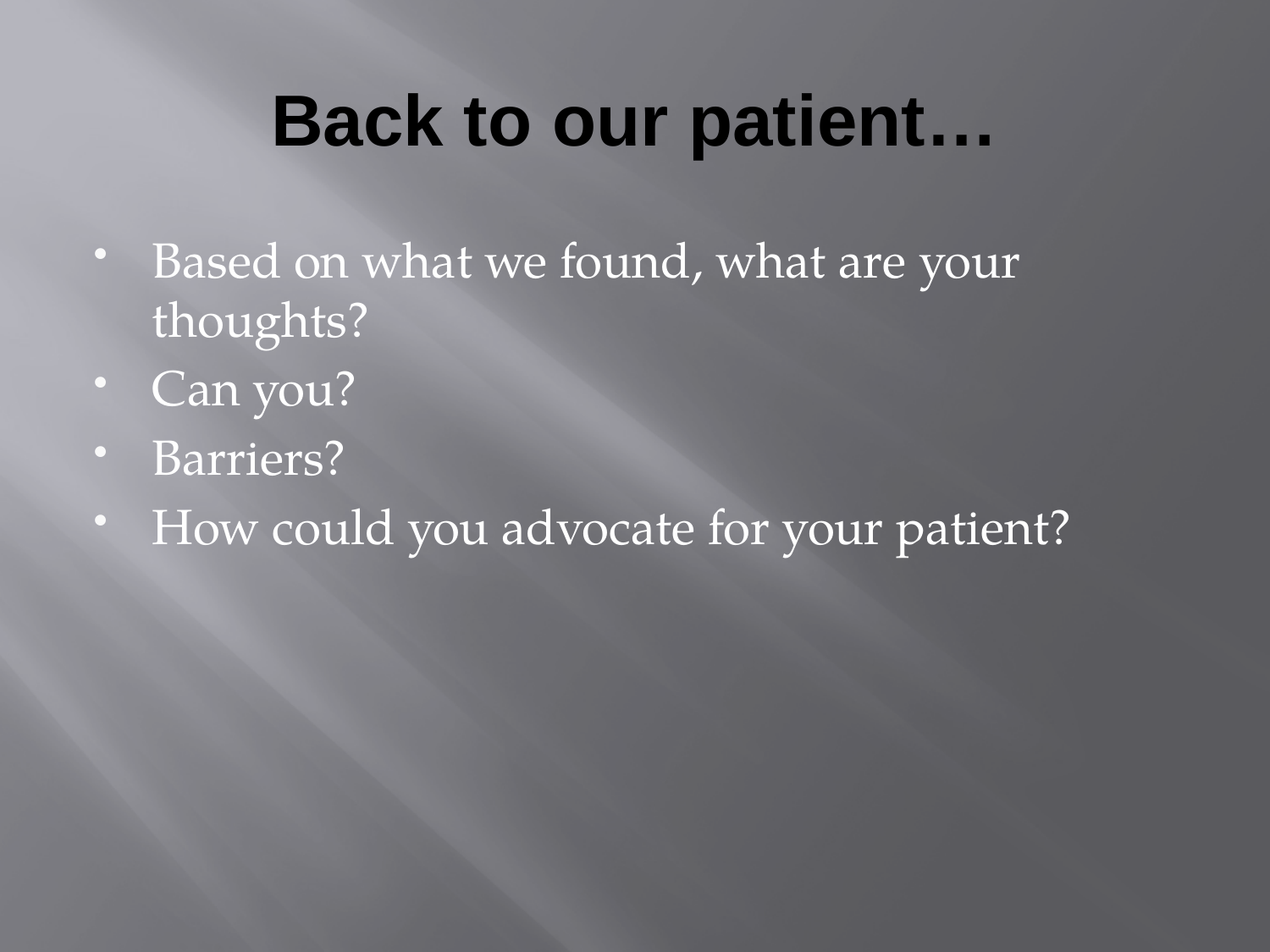

# Back to our patient…
Based on what we found, what are your thoughts?
Can you?
Barriers?
How could you advocate for your patient?